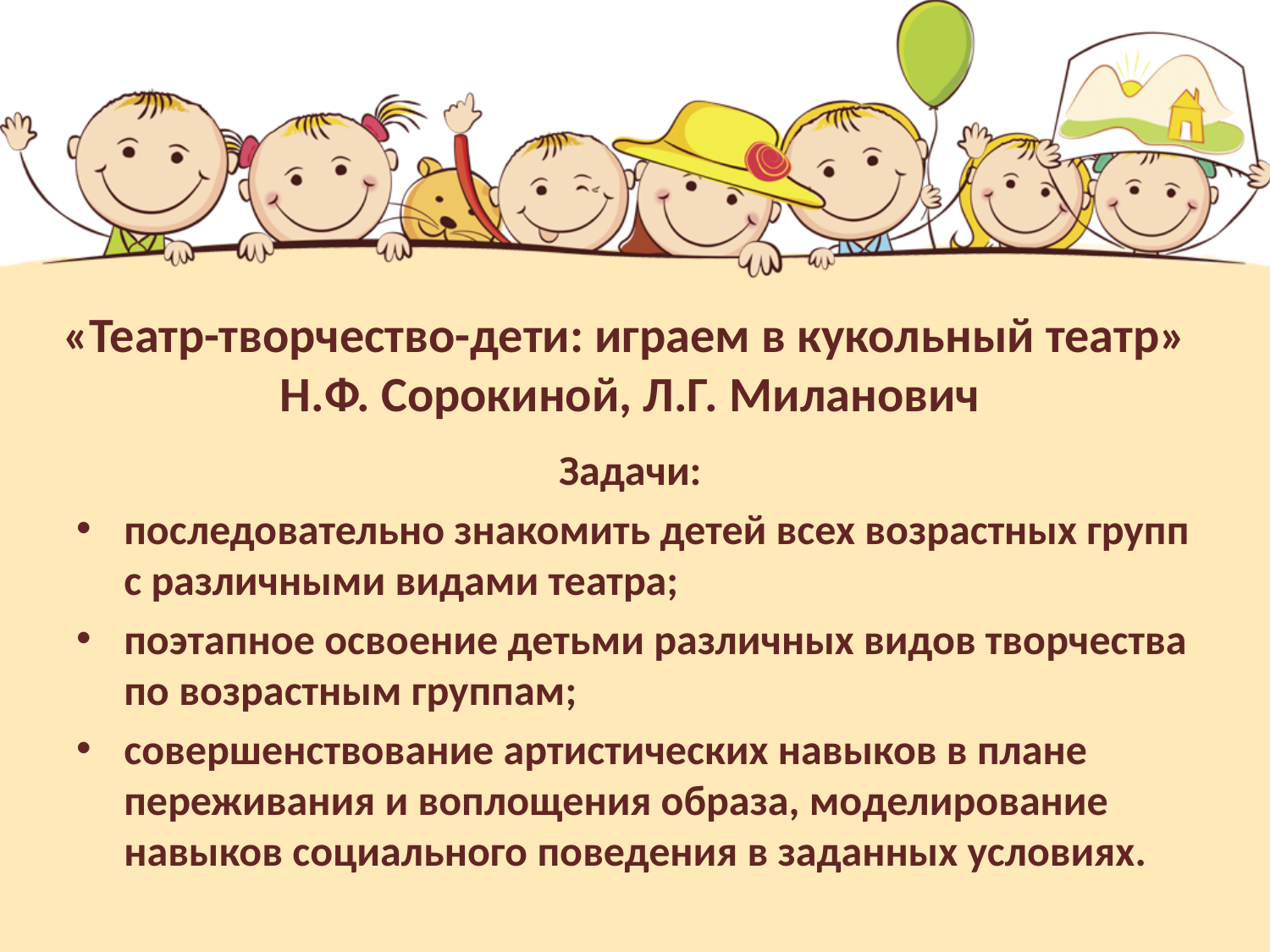

# «Театр-творчество-дети: играем в кукольный театр» Н.Ф. Сорокиной, Л.Г. Миланович
Задачи:
последовательно знакомить детей всех возрастных групп с различными видами театра;
поэтапное освоение детьми различных видов творчества по возрастным группам;
совершенствование артистических навыков в плане переживания и воплощения образа, моделирование навыков социального поведения в заданных условиях.